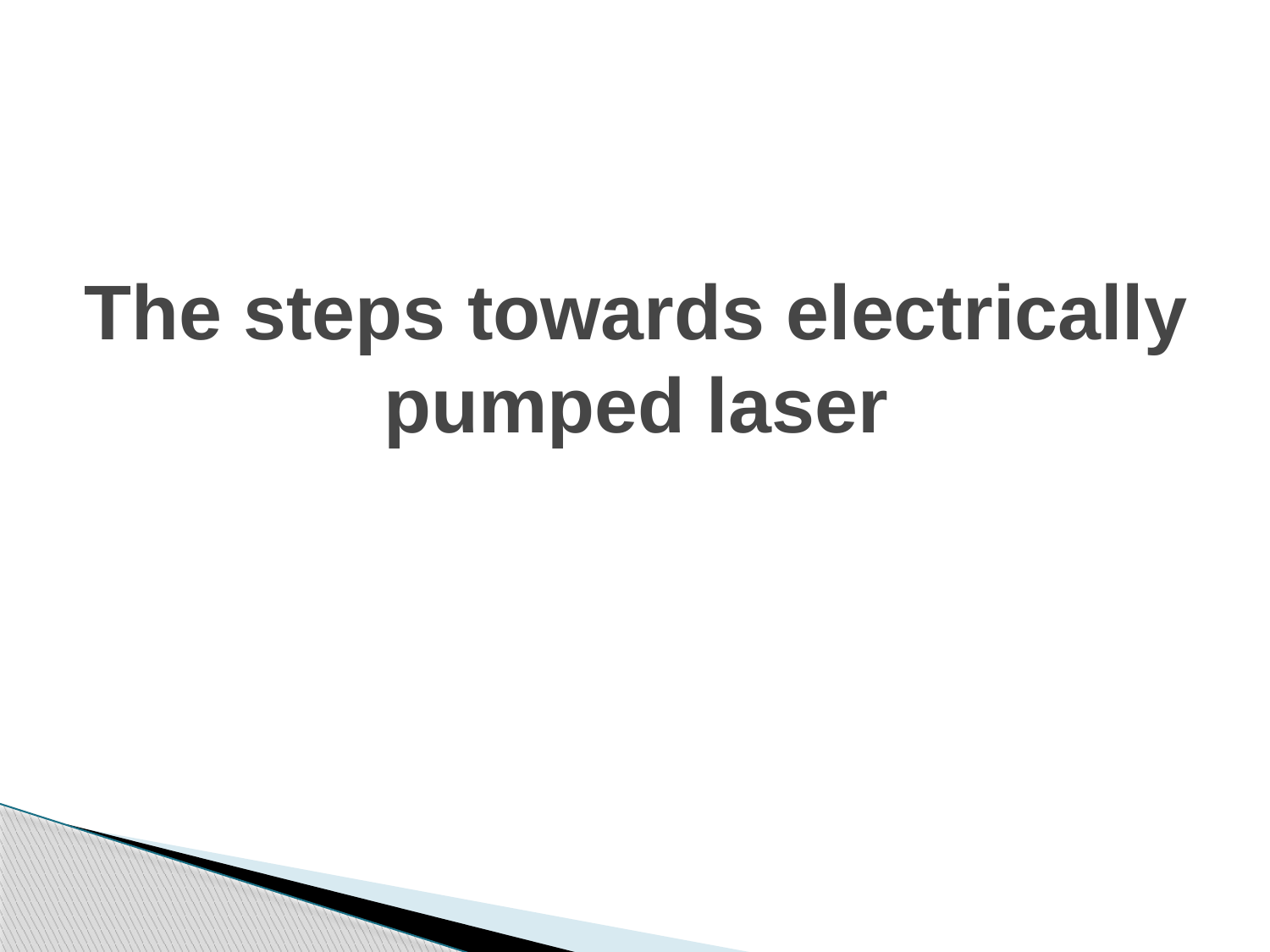

# The steps towards electrically pumped laser